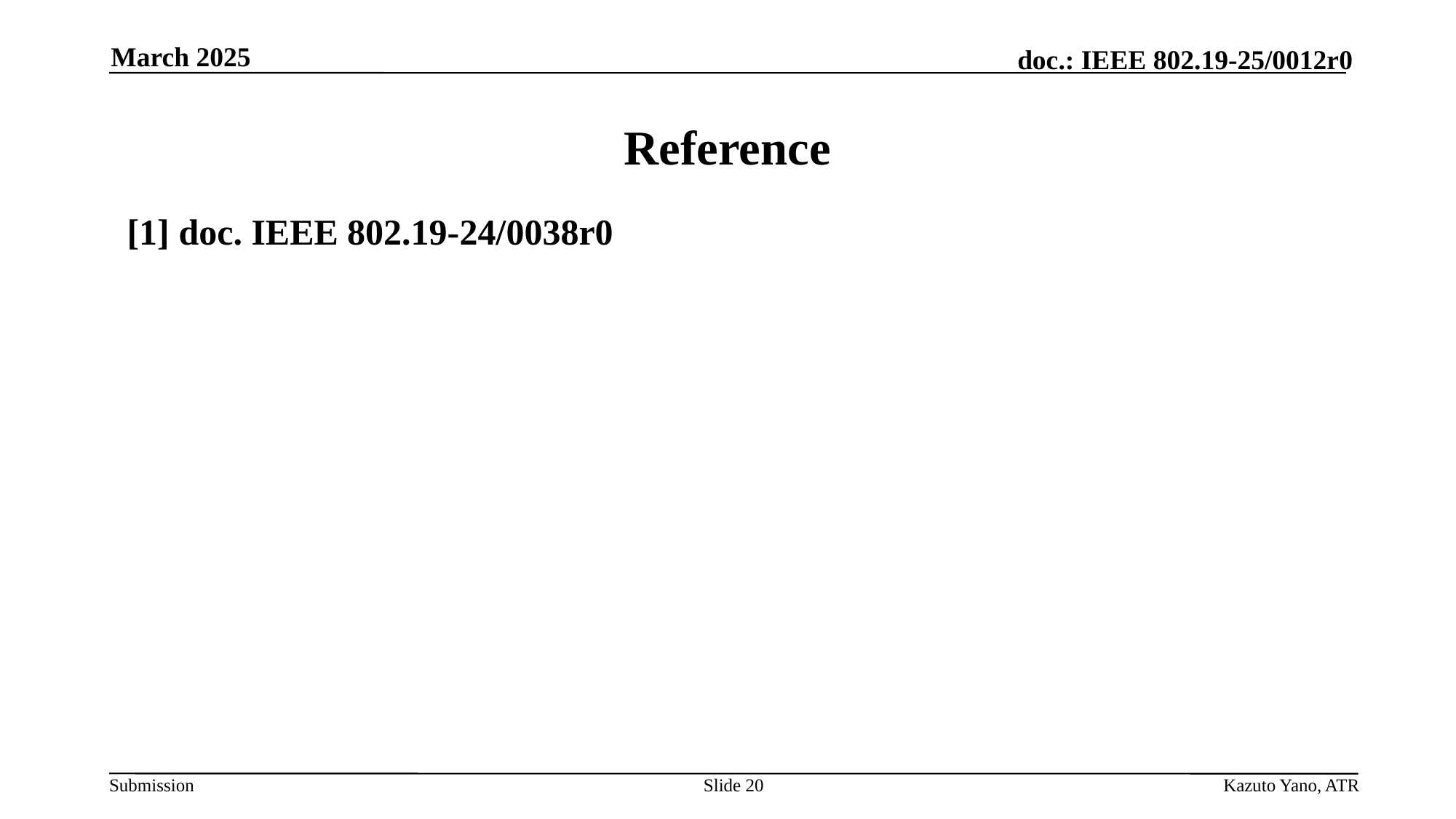

March 2025
# Reference
[1] doc. IEEE 802.19-24/0038r0
Slide 20
Kazuto Yano, ATR